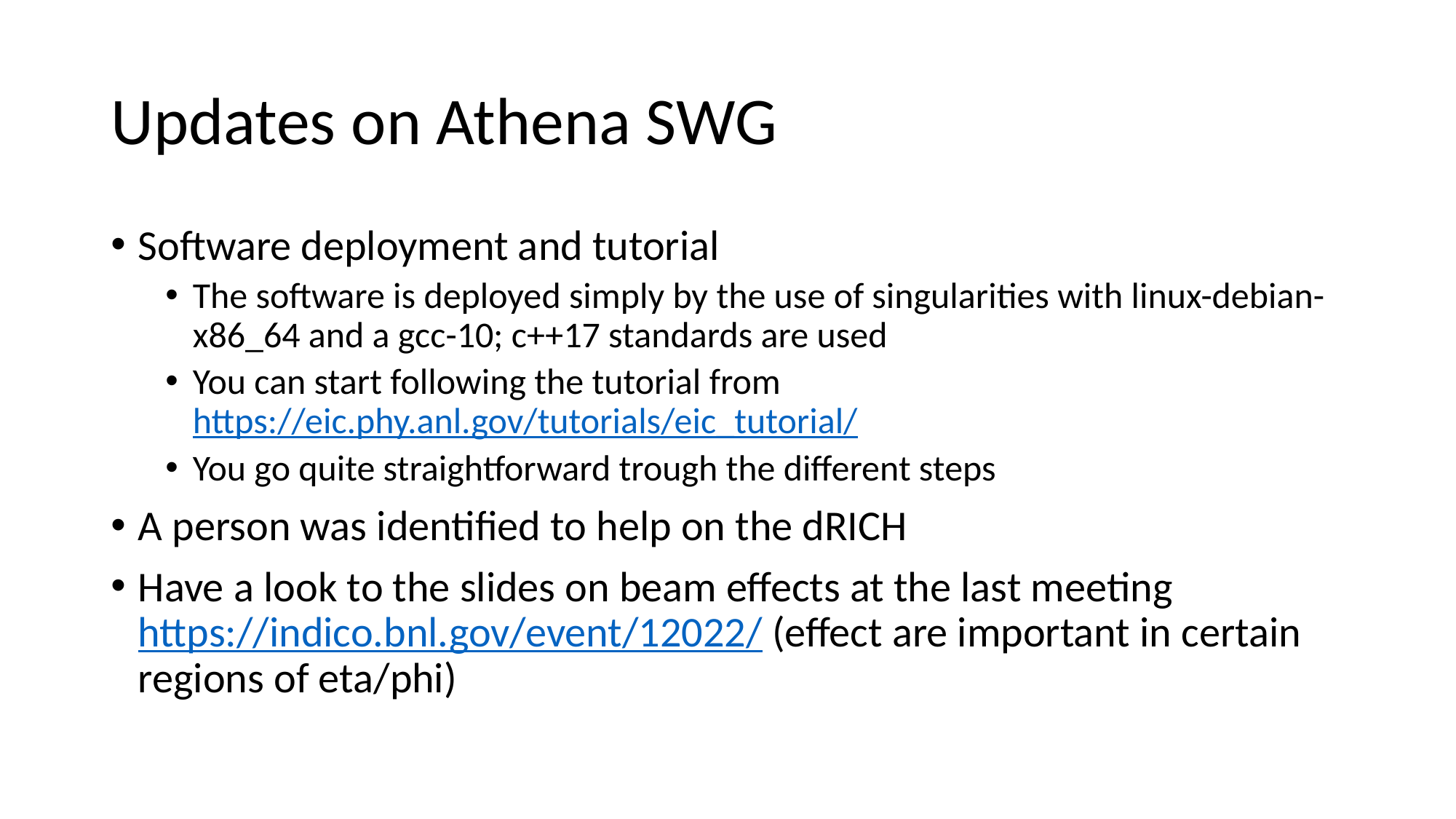

# Updates on Athena SWG
Software deployment and tutorial
The software is deployed simply by the use of singularities with linux-debian-x86_64 and a gcc-10; c++17 standards are used
You can start following the tutorial from https://eic.phy.anl.gov/tutorials/eic_tutorial/
You go quite straightforward trough the different steps
A person was identified to help on the dRICH
Have a look to the slides on beam effects at the last meeting https://indico.bnl.gov/event/12022/ (effect are important in certain regions of eta/phi)